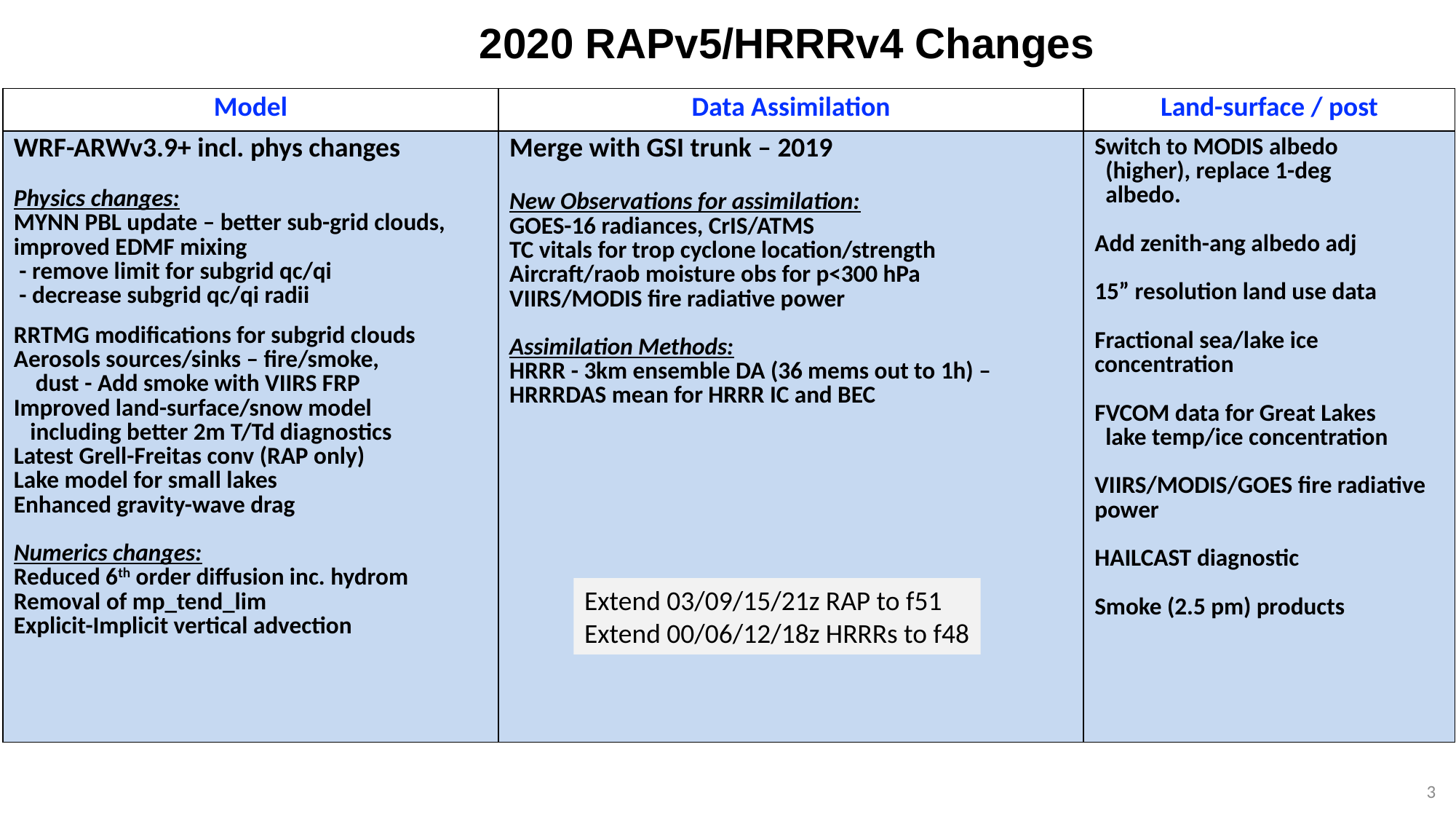

2020 RAPv5/HRRRv4 Changes
| Model | Data Assimilation | Land-surface / post |
| --- | --- | --- |
| WRF-ARWv3.9+ incl. phys changes Physics changes: MYNN PBL update – better sub-grid clouds, improved EDMF mixing - remove limit for subgrid qc/qi - decrease subgrid qc/qi radii RRTMG modifications for subgrid clouds Aerosols sources/sinks – fire/smoke, dust - Add smoke with VIIRS FRP Improved land-surface/snow model including better 2m T/Td diagnostics Latest Grell-Freitas conv (RAP only) Lake model for small lakes Enhanced gravity-wave drag Numerics changes: Reduced 6th order diffusion inc. hydrom Removal of mp\_tend\_lim Explicit-Implicit vertical advection | Merge with GSI trunk – 2019 New Observations for assimilation: GOES-16 radiances, CrIS/ATMS TC vitals for trop cyclone location/strength Aircraft/raob moisture obs for p<300 hPa VIIRS/MODIS fire radiative power Assimilation Methods: HRRR - 3km ensemble DA (36 mems out to 1h) – HRRRDAS mean for HRRR IC and BEC | Switch to MODIS albedo (higher), replace 1-deg albedo. Add zenith-ang albedo adj 15” resolution land use data Fractional sea/lake ice concentration FVCOM data for Great Lakes lake temp/ice concentration VIIRS/MODIS/GOES fire radiative power HAILCAST diagnostic Smoke (2.5 pm) products |

Extend 03/09/15/21z RAP to f51
Extend 00/06/12/18z HRRRs to f48
3